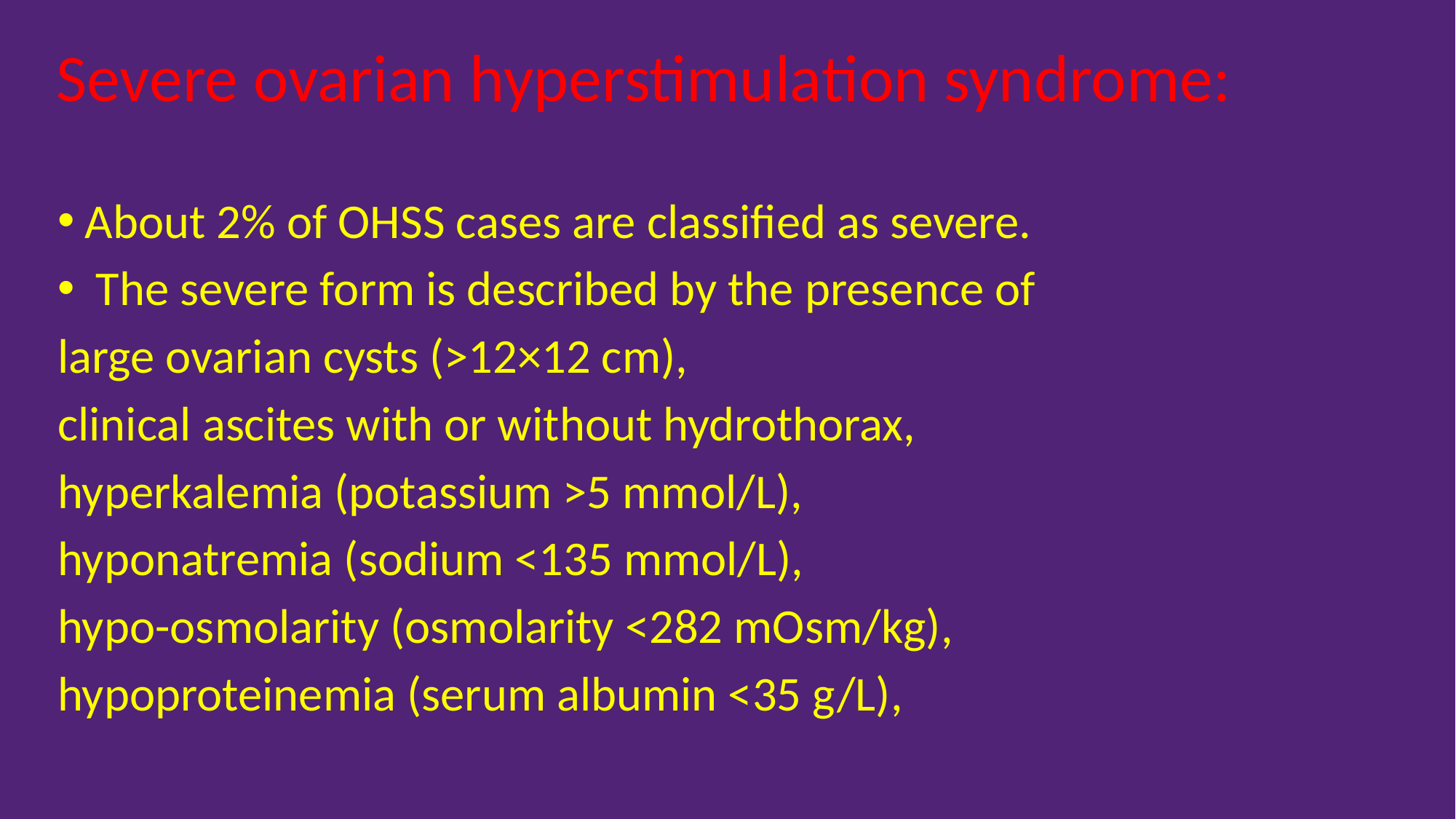

# Severe ovarian hyperstimulation syndrome:

About 2% of OHSS cases are classified as severe.
 The severe form is described by the presence of
large ovarian cysts (>12×12 cm),
clinical ascites with or without hydrothorax,
hyperkalemia (potassium >5 mmol/L),
hyponatremia (sodium <135 mmol/L),
hypo-osmolarity (osmolarity <282 mOsm/kg),
hypoproteinemia (serum albumin <35 g/L),